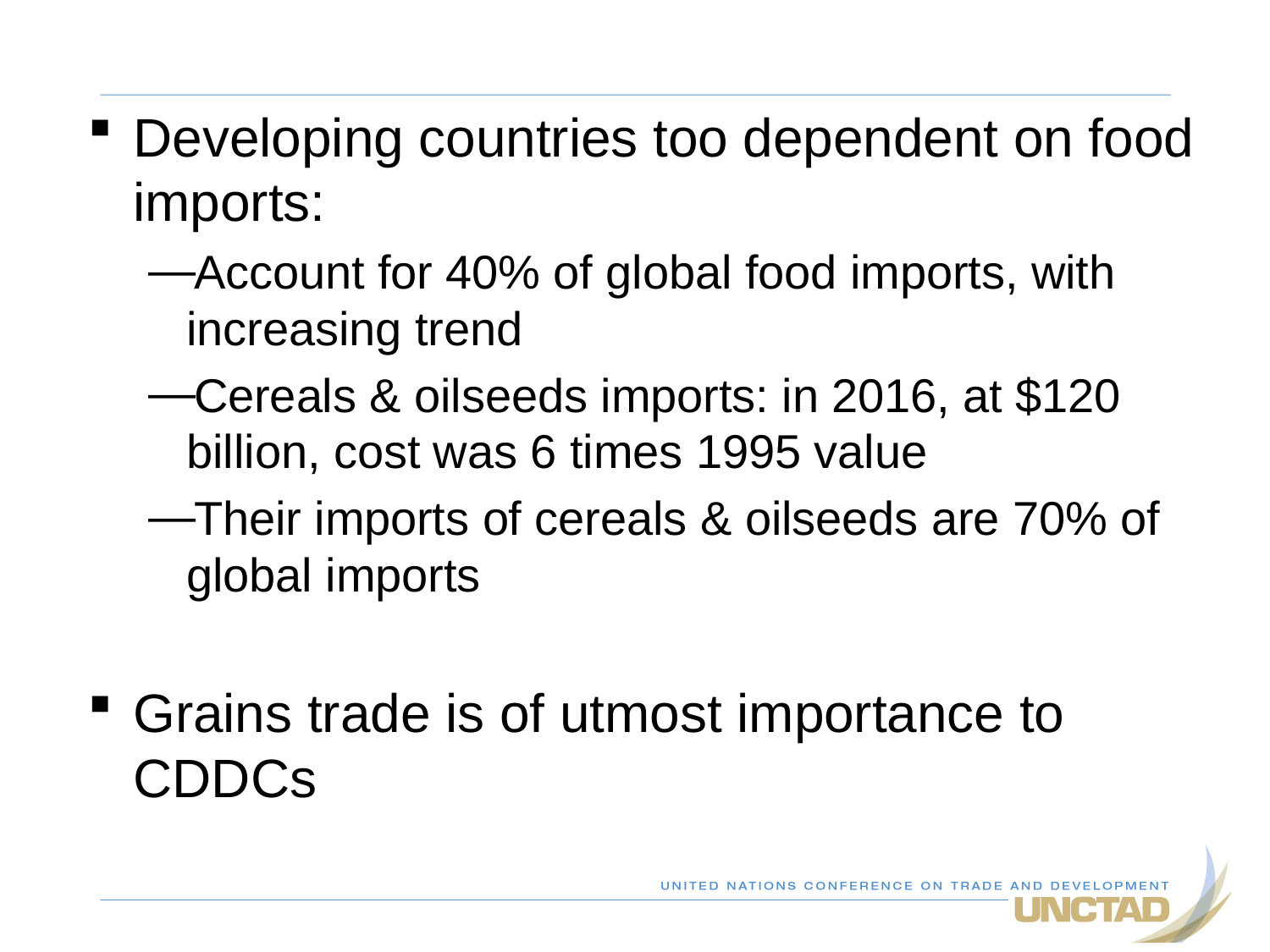

Developing countries too dependent on food imports:
Account for 40% of global food imports, with increasing trend
Cereals & oilseeds imports: in 2016, at $120 billion, cost was 6 times 1995 value
Their imports of cereals & oilseeds are 70% of global imports

Grains trade is of utmost importance to CDDCs